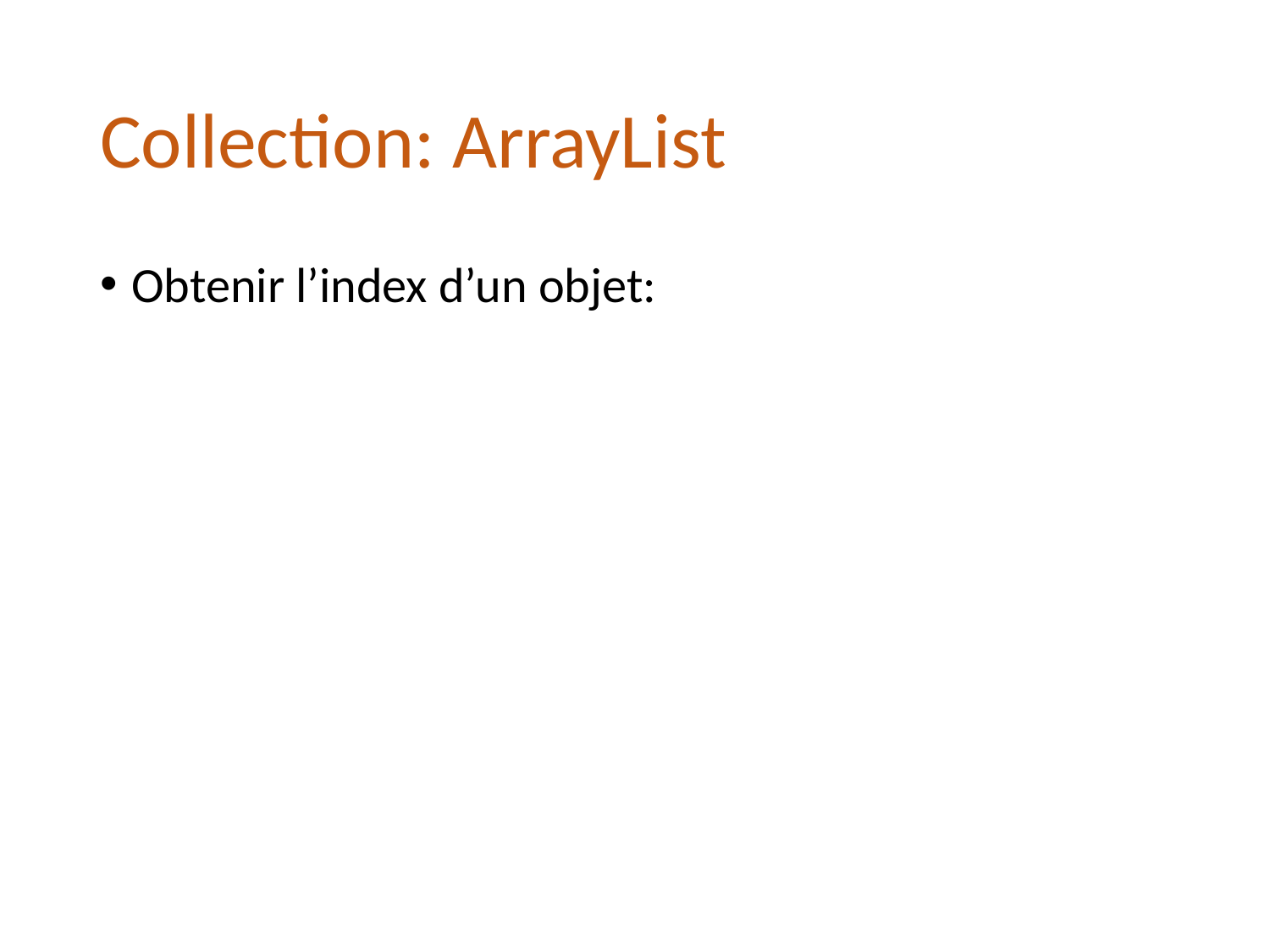

# Collection: ArrayList
Obtenir l’index d’un objet: